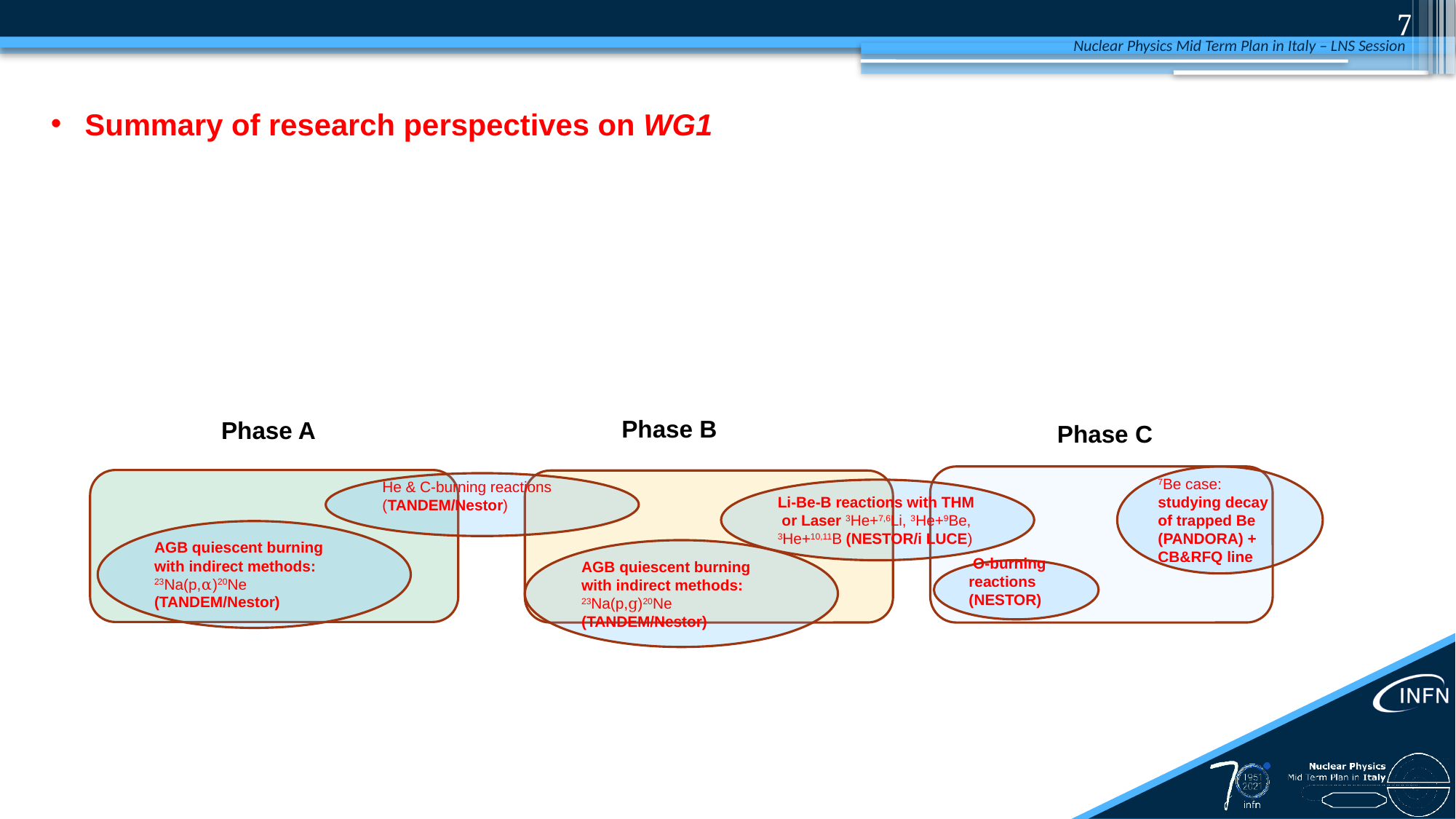

7
Summary of research perspectives on WG1

Phase B
Phase A
Phase C
7Be case: studying decay of trapped Be (PANDORA) + CB&RFQ line

He & C-burning reactions (TANDEM/Nestor)

Li-Be-B reactions with THM  or Laser 3He+7,6Li, 3He+9Be, 3He+10,11B (NESTOR/i LUCE)
AGB quiescent burning with indirect methods: 23Na(p,α)20Ne (TANDEM/Nestor)
AGB quiescent burning with indirect methods: 23Na(p,g)20Ne (TANDEM/Nestor)
 O-burning reactions (NESTOR)